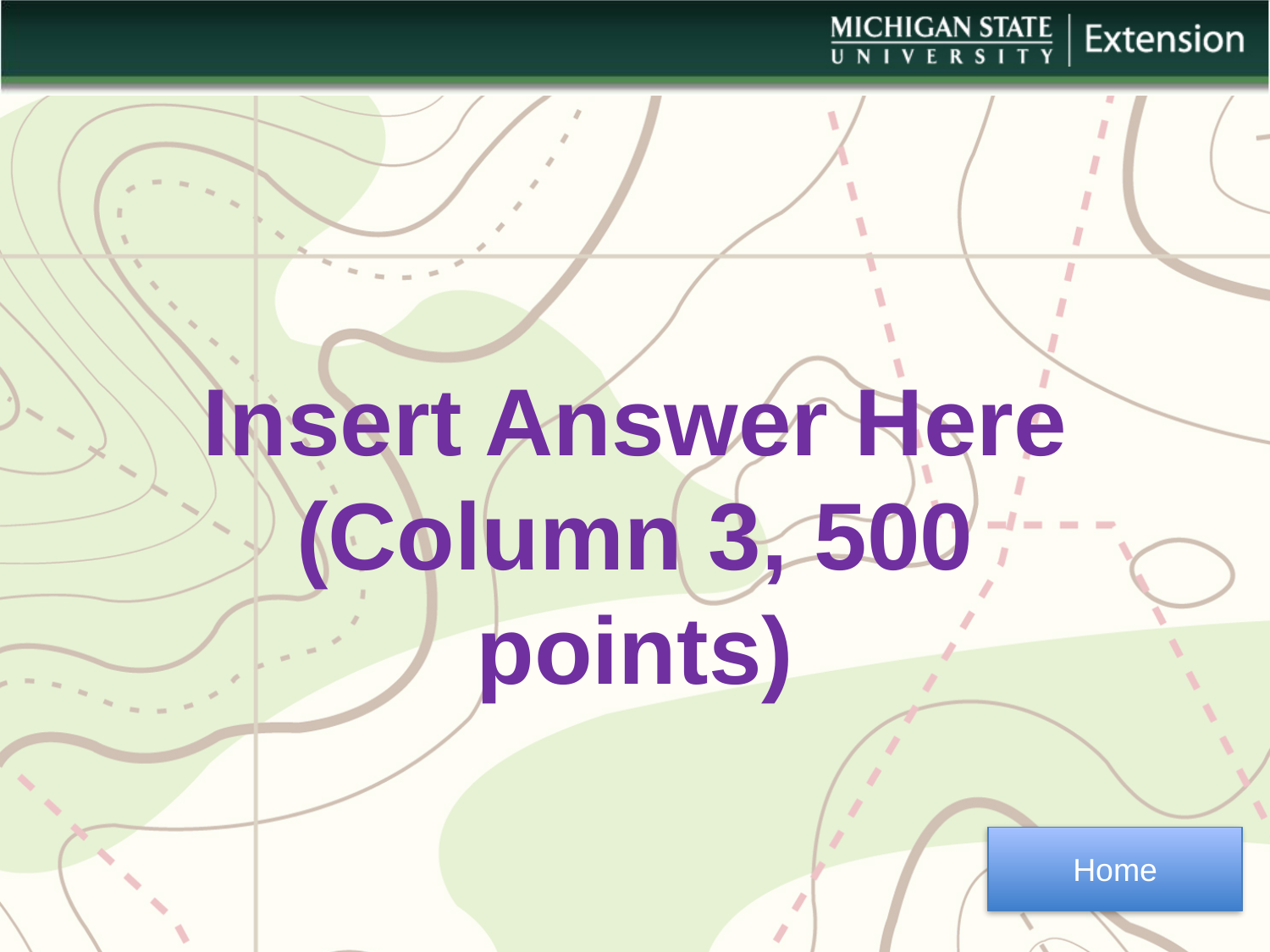

Insert Answer Here
(Column 3, 500 points)
Home